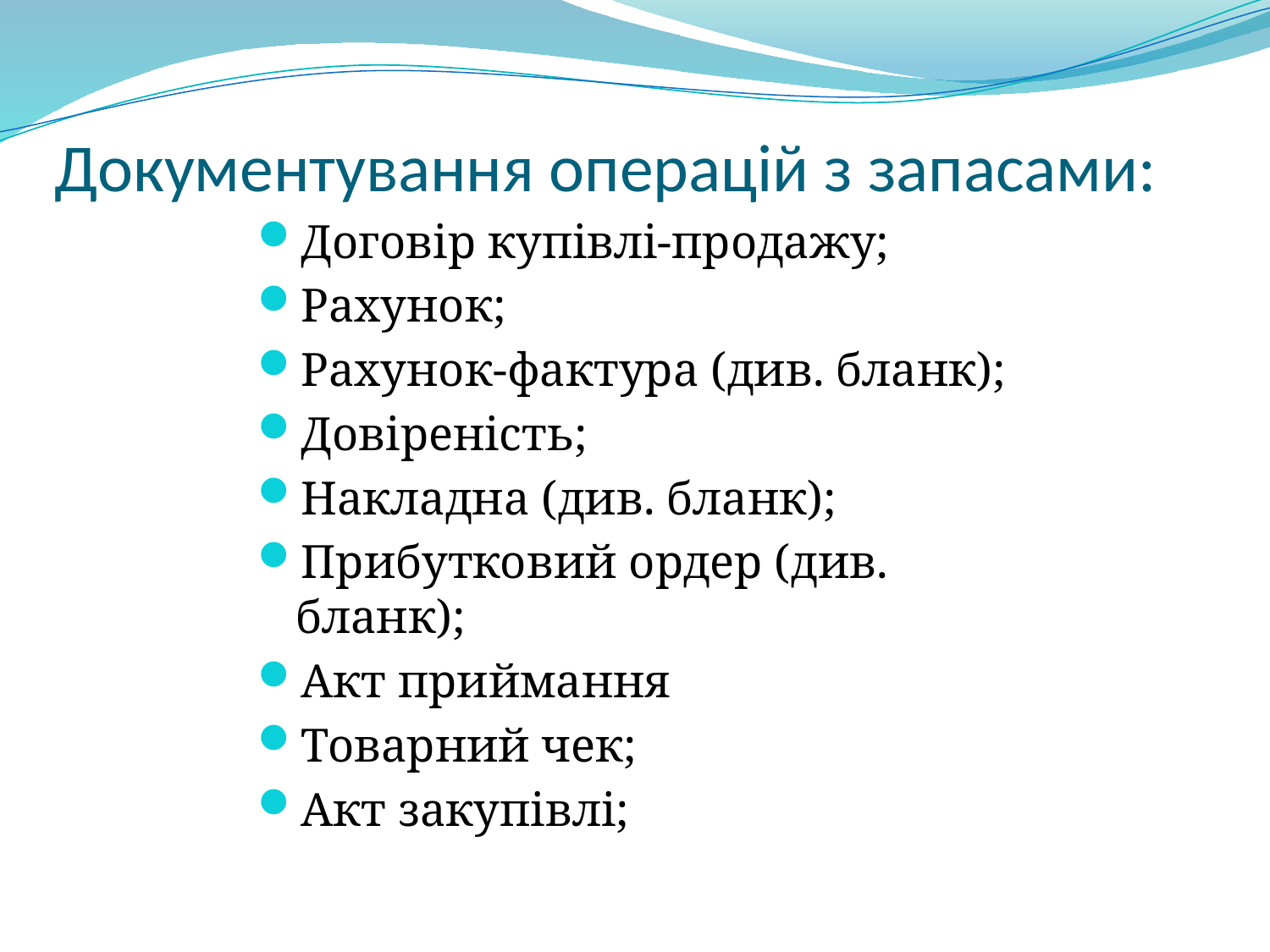

# Документування операцій з запасами:
Договір купівлі-продажу;
Рахунок;
Рахунок-фактура (див. бланк);
Довіреність;
Накладна (див. бланк);
Прибутковий ордер (див. бланк);
Акт приймання
Товарний чек;
Акт закупівлі;